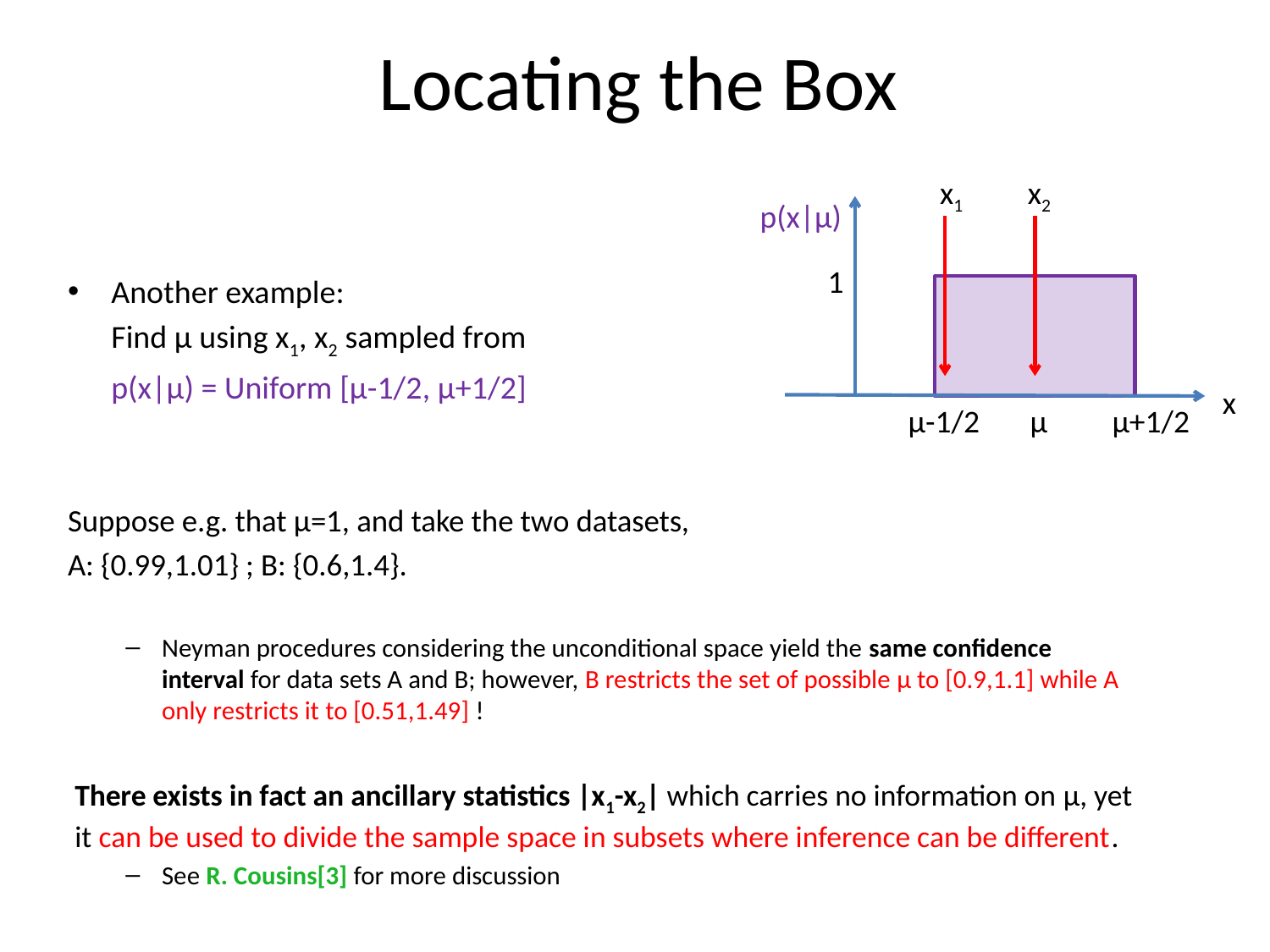

# Locating the Box
x1         x2
p(x|μ)
1
Another example:
	Find μ using x1, x2 sampled from
	p(x|μ) = Uniform [μ-1/2, μ+1/2]

Suppose e.g. that μ=1, and take the two datasets,
A: {0.99,1.01} ; B: {0.6,1.4}.

Neyman procedures considering the unconditional space yield the same confidence interval for data sets A and B; however, B restricts the set of possible μ to [0.9,1.1] while A only restricts it to [0.51,1.49] !

There exists in fact an ancillary statistics |x1-x2| which carries no information on μ, yet it can be used to divide the sample space in subsets where inference can be different.
See R. Cousins[3] for more discussion

x
μ-1/2       μ         μ+1/2